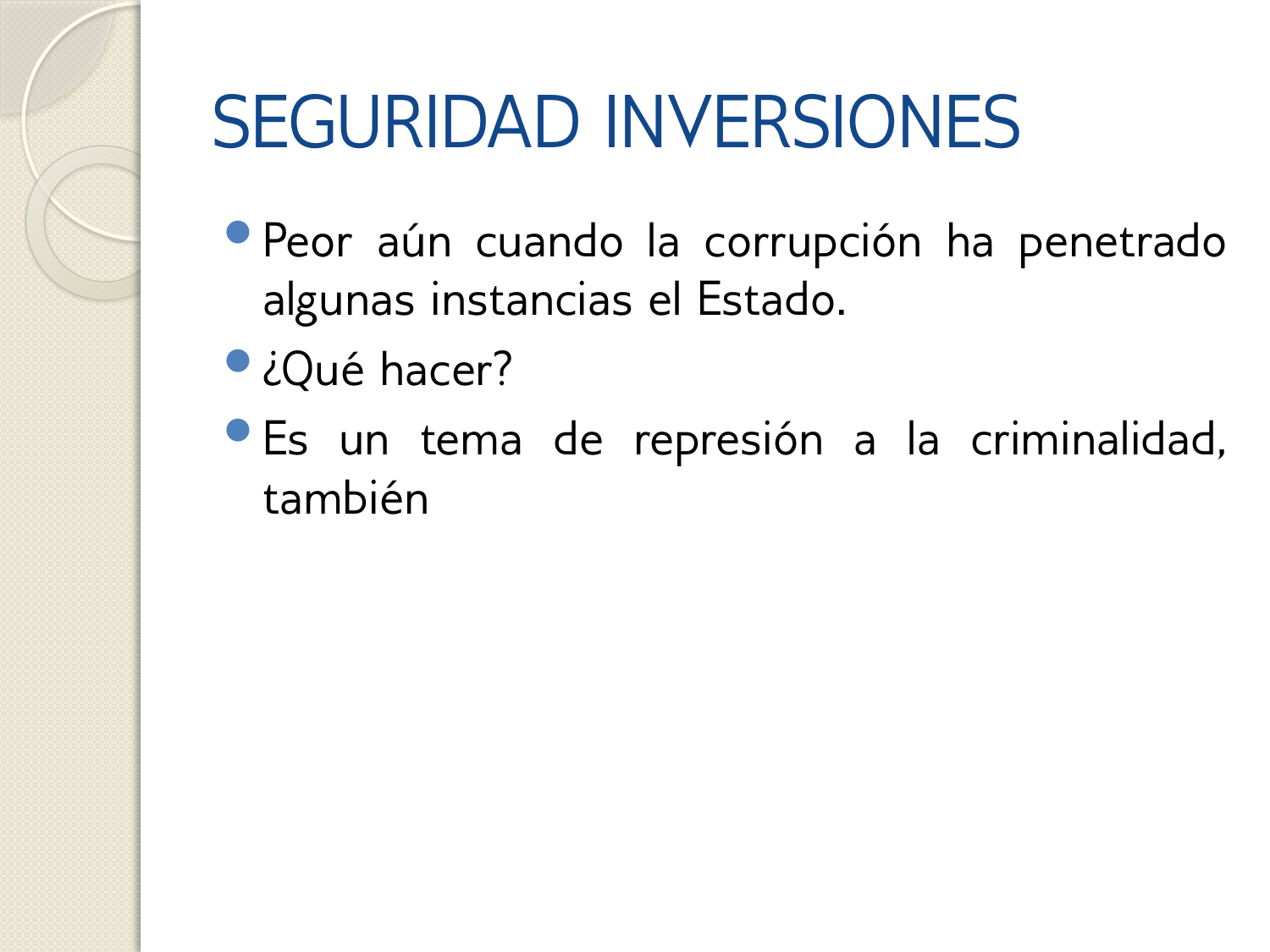

# SEGURIDAD INVERSIONES
Peor aún cuando la corrupción ha penetrado algunas instancias el Estado.
¿Qué hacer?
Es un tema de represión a la criminalidad, también